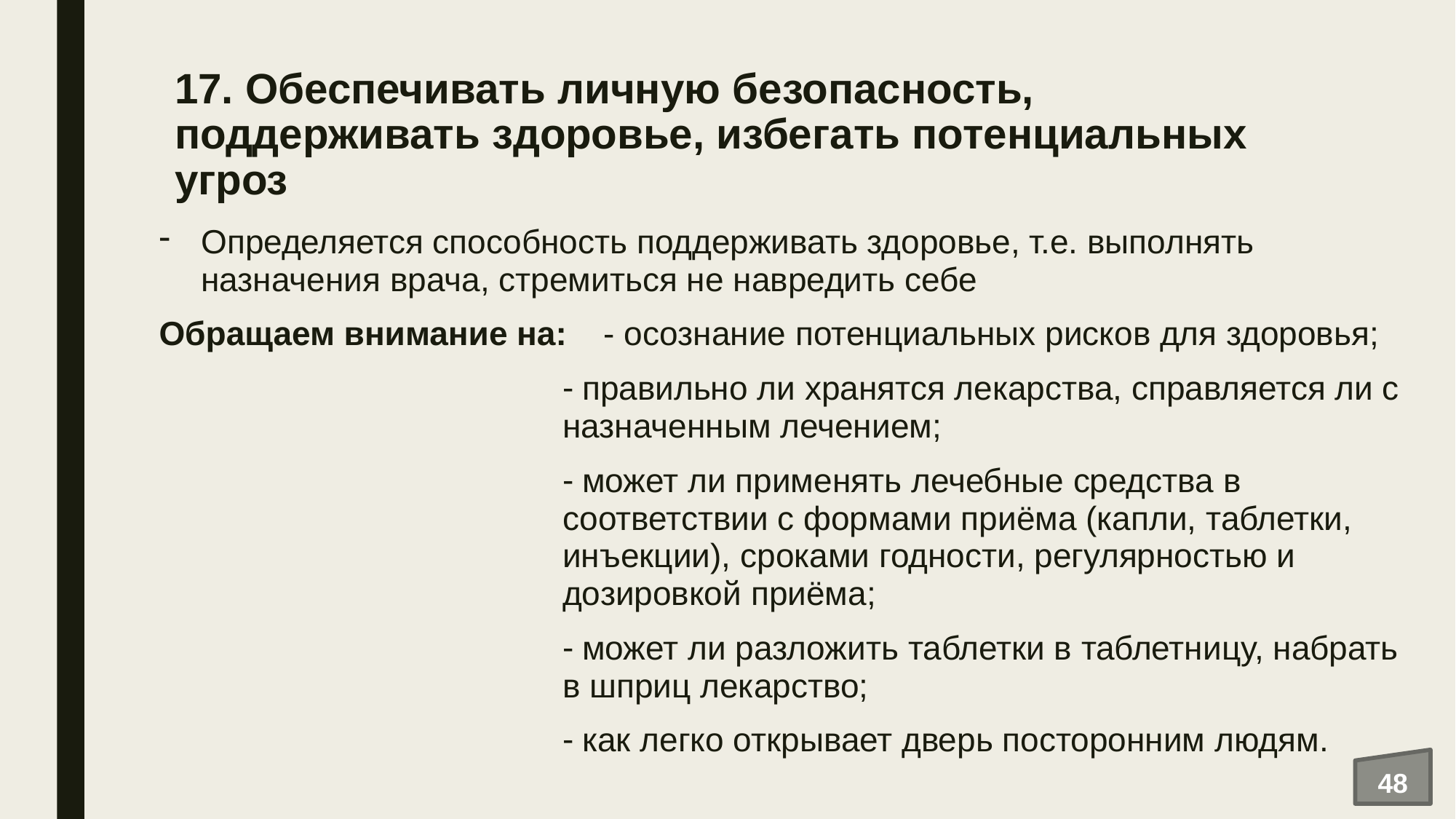

# 17. Обеспечивать личную безопасность, поддерживать здоровье, избегать потенциальных угроз
Определяется способность поддерживать здоровье, т.е. выполнять назначения врача, стремиться не навредить себе
Обращаем внимание на:    - осознание потенциальных рисков для здоровья;
 правильно ли хранятся лекарства, справляется ли с назначенным лечением;
 может ли применять лечебные средства в соответствии с формами приёма (капли, таблетки, инъекции), сроками годности, регулярностью и дозировкой приёма;
 может ли разложить таблетки в таблетницу, набрать в шприц лекарство;
 как легко открывает дверь посторонним людям.
48